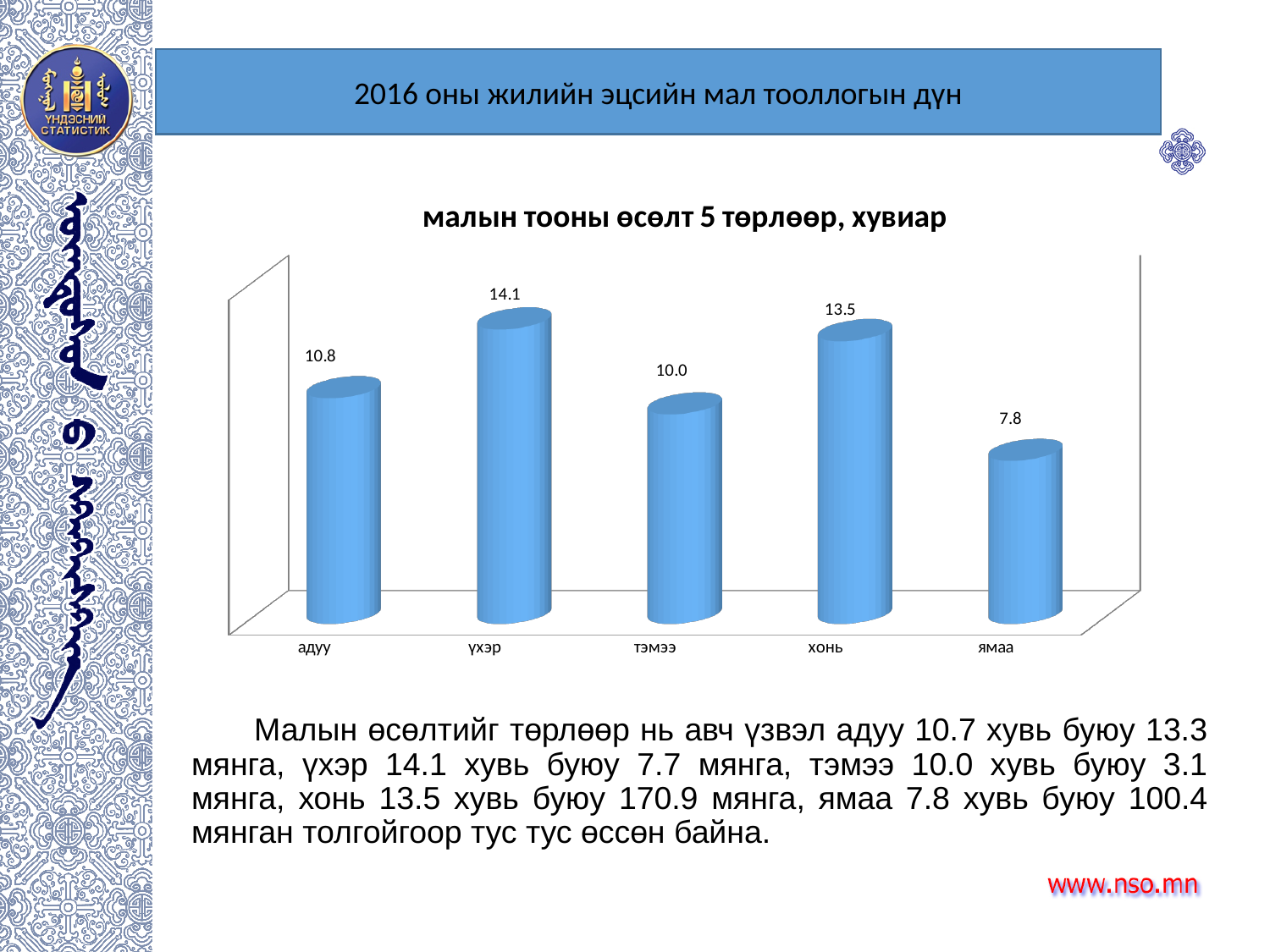

2016 оны жилийн эцсийн мал тооллогын дүн

[unsupported chart]

      Малын өсөлтийг төрлөөр нь авч үзвэл адуу 10.7 хувь буюу 13.3 мянга, үхэр 14.1 хувь буюу 7.7 мянга, тэмээ 10.0 хувь буюу 3.1 мянга, хонь 13.5 хувь буюу 170.9 мянга, ямаа 7.8 хувь буюу 100.4 мянган толгойгоор тус тус өссөн байна.